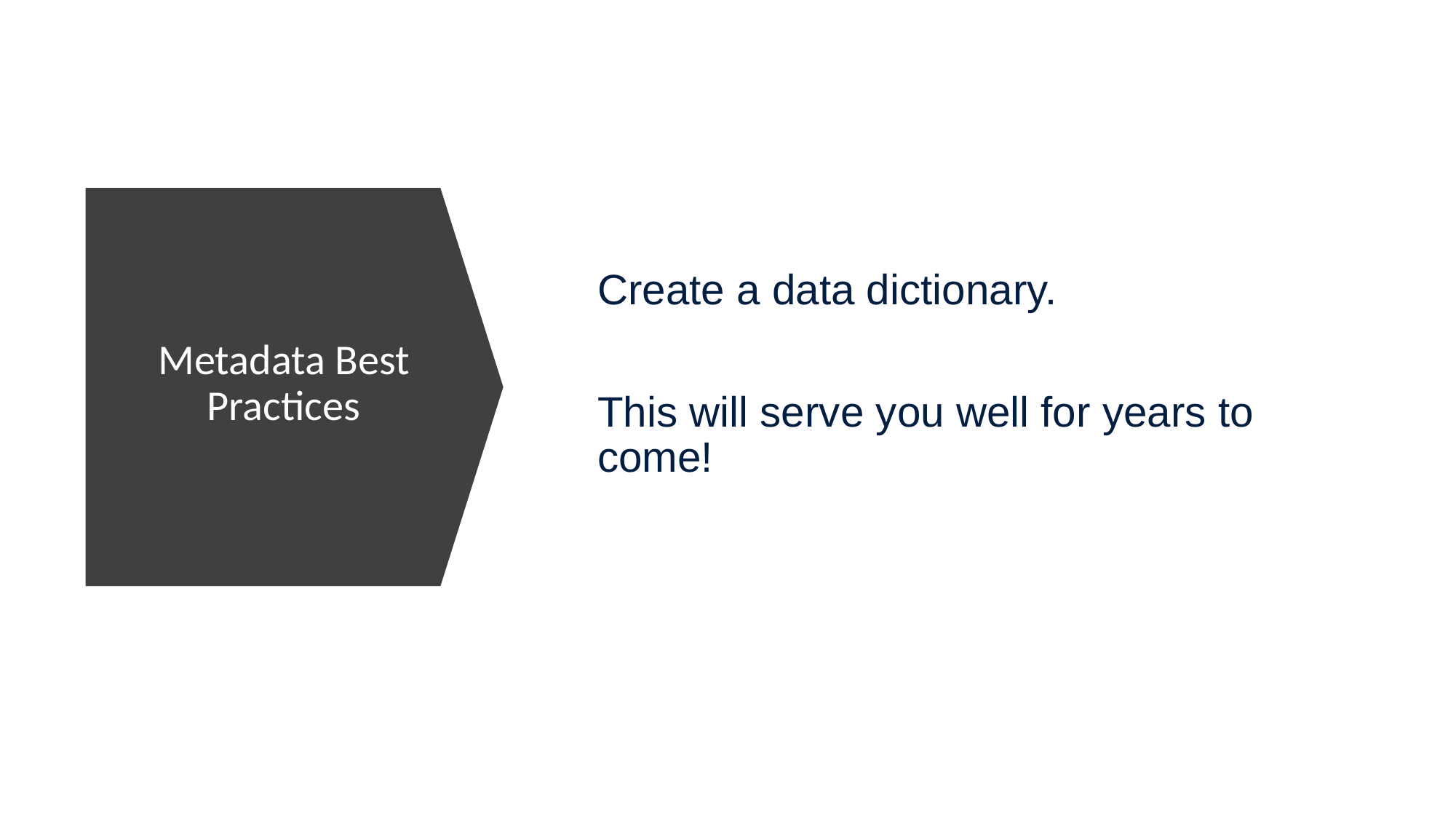

# Metadata Best Practices
Create a data dictionary.

This will serve you well for years to come!